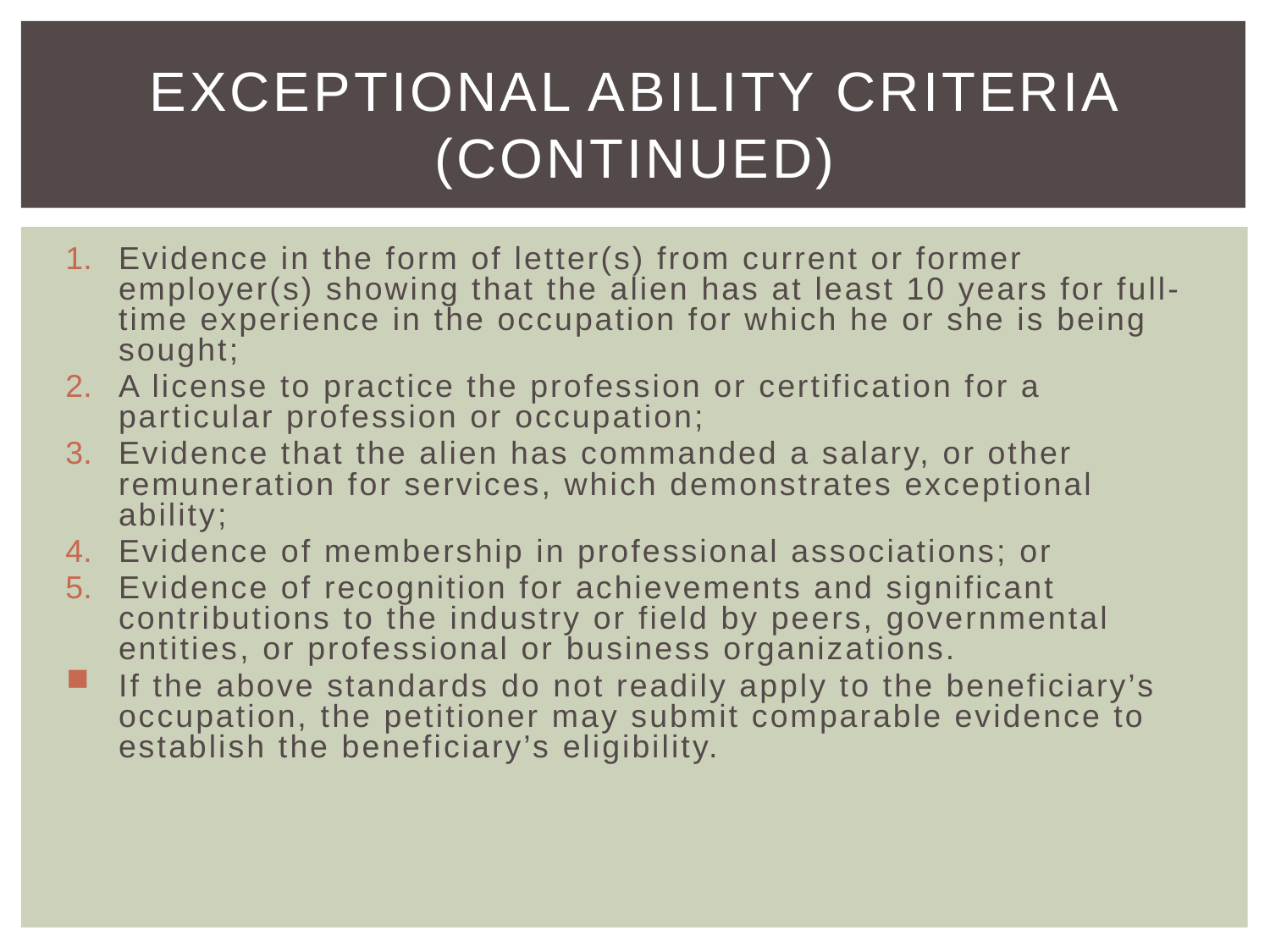

# Exceptional Ability Criteria (continued)
Evidence in the form of letter(s) from current or former employer(s) showing that the alien has at least 10 years for full-time experience in the occupation for which he or she is being sought;
A license to practice the profession or certification for a particular profession or occupation;
Evidence that the alien has commanded a salary, or other remuneration for services, which demonstrates exceptional ability;
Evidence of membership in professional associations; or
Evidence of recognition for achievements and significant contributions to the industry or field by peers, governmental entities, or professional or business organizations.
If the above standards do not readily apply to the beneficiary’s occupation, the petitioner may submit comparable evidence to establish the beneficiary’s eligibility.